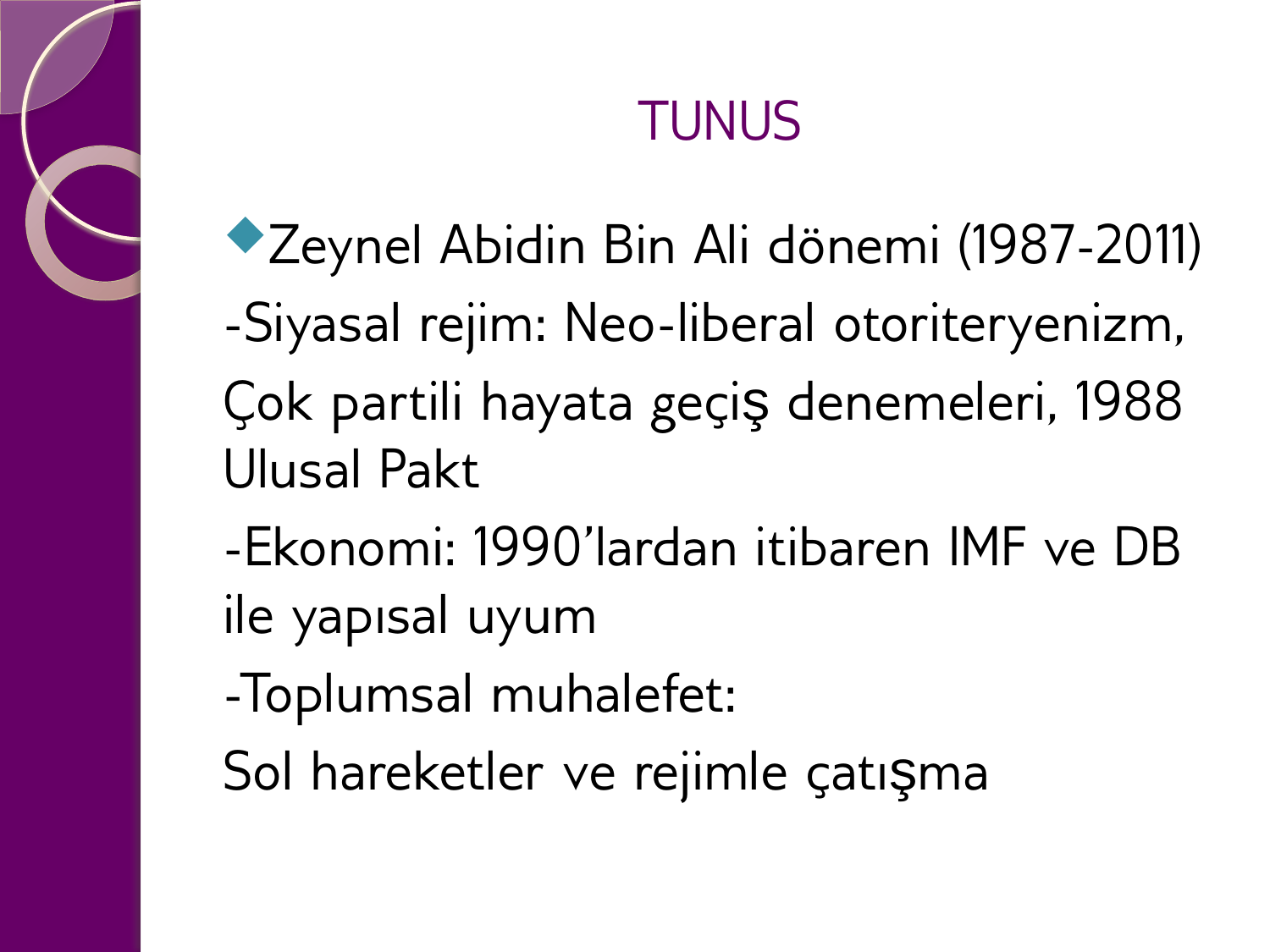

# TUNUS
Zeynel Abidin Bin Ali dönemi (1987-2011)
-Siyasal rejim: Neo-liberal otoriteryenizm,
Çok partili hayata geçiş denemeleri, 1988 Ulusal Pakt
-Ekonomi: 1990’lardan itibaren IMF ve DB ile yapısal uyum
-Toplumsal muhalefet:
Sol hareketler ve rejimle çatışma